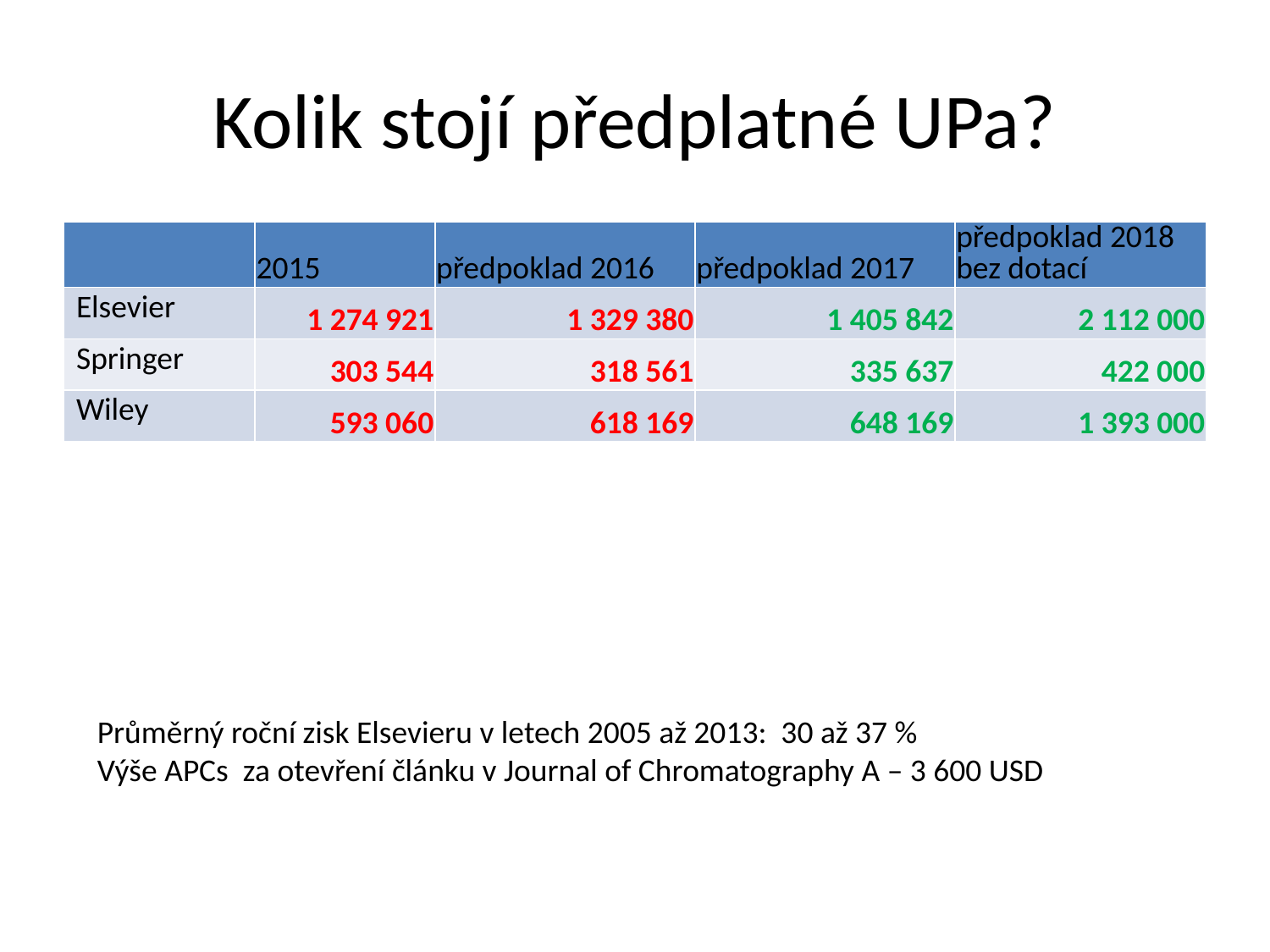

# Kolik stojí předplatné UPa?
|  | 2015 | předpoklad 2016 | předpoklad 2017 | předpoklad 2018 bez dotací |
| --- | --- | --- | --- | --- |
| Elsevier | 1 274 921 | 1 329 380 | 1 405 842 | 2 112 000 |
| Springer | 303 544 | 318 561 | 335 637 | 422 000 |
| Wiley | 593 060 | 618 169 | 648 169 | 1 393 000 |
Průměrný roční zisk Elsevieru v letech 2005 až 2013:  30 až 37 %
Výše APCs  za otevření článku v Journal of Chromatography A – 3 600 USD